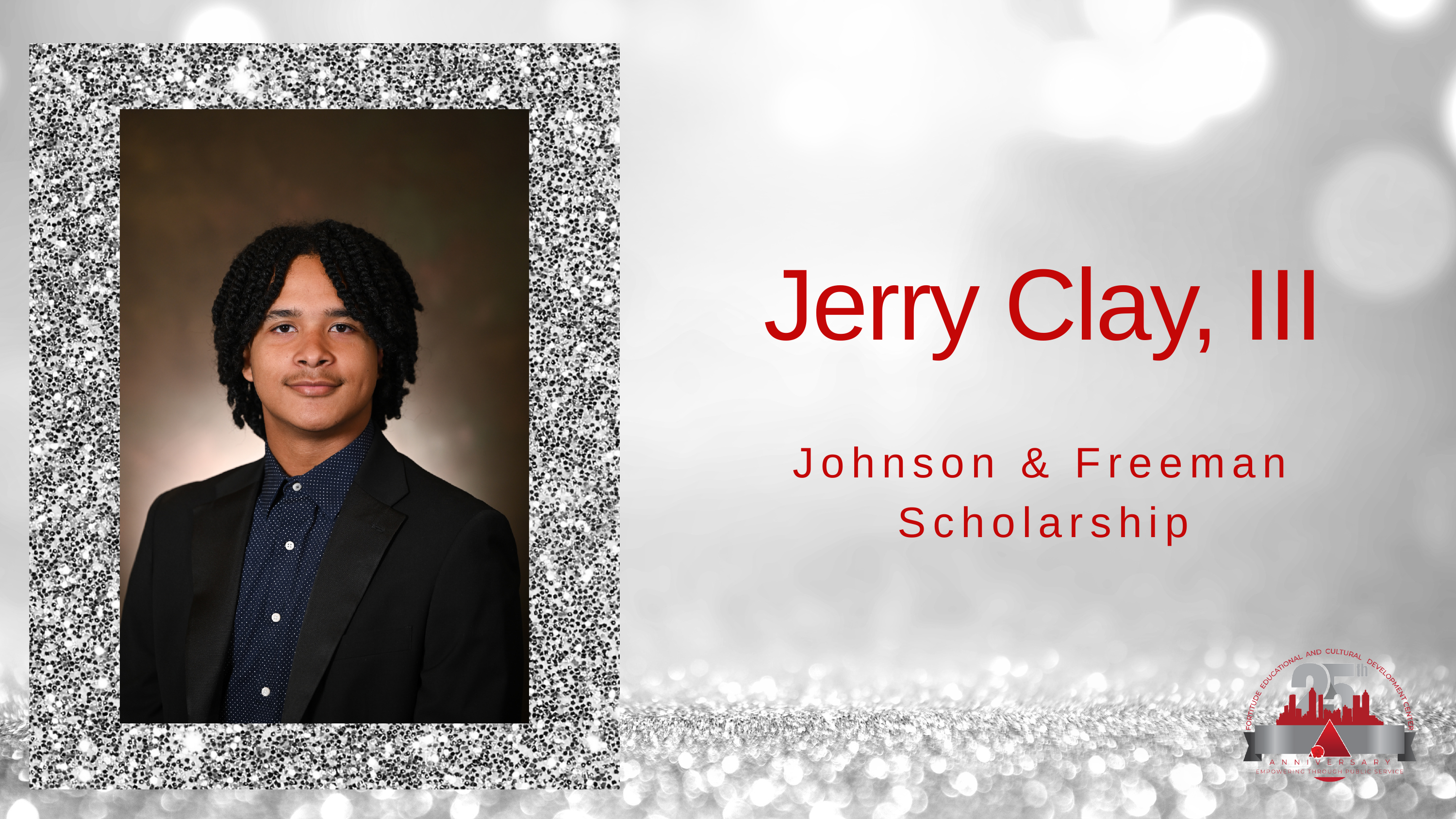

Jerry Clay, III
Johnson & Freeman Scholarship